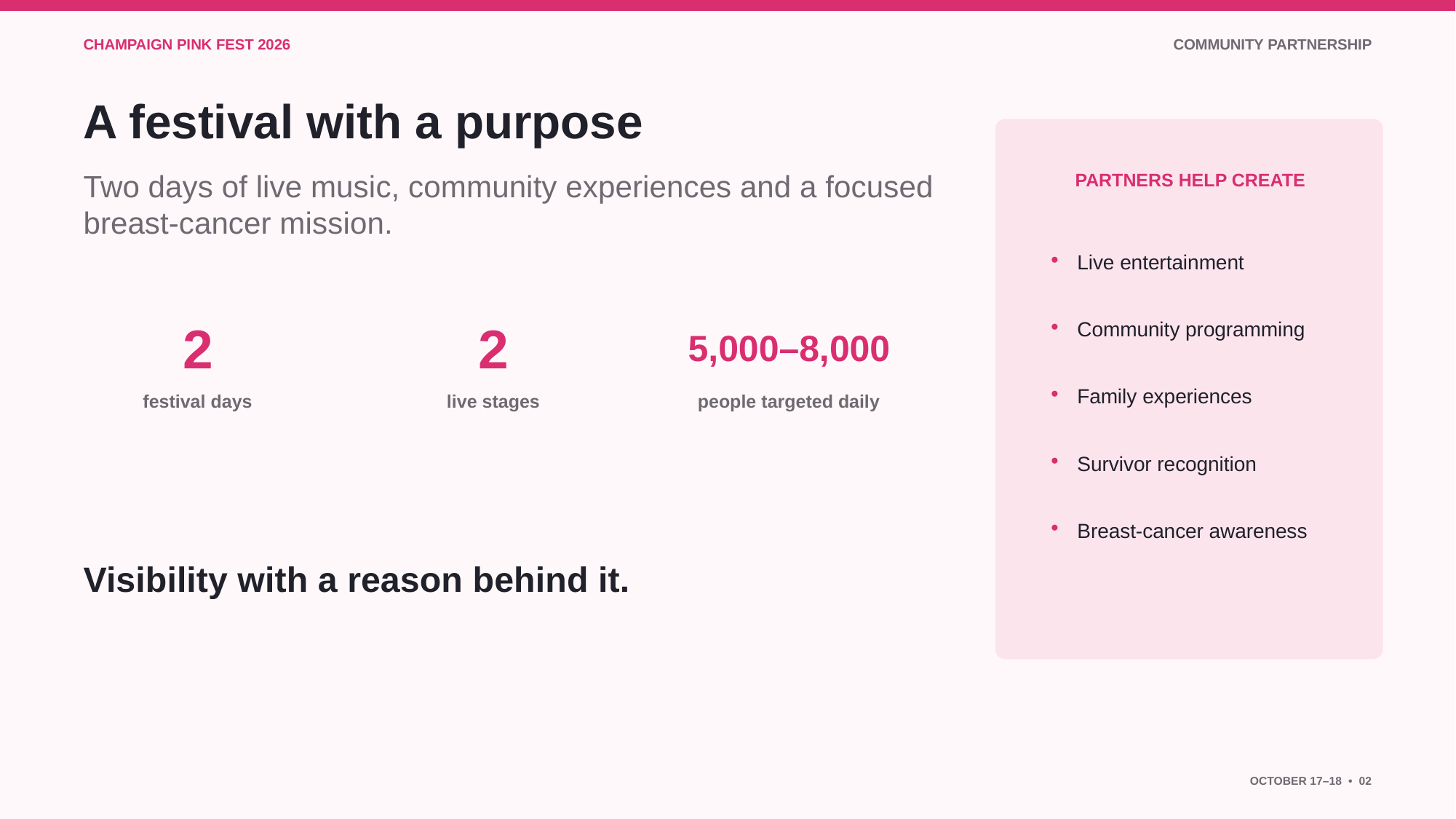

CHAMPAIGN PINK FEST 2026
COMMUNITY PARTNERSHIP
A festival with a purpose

PARTNERS HELP CREATE
Two days of live music, community experiences and a focused breast-cancer mission.
•
Live entertainment
•
Community programming
2
2
5,000–8,000
•
Family experiences
festival days
live stages
people targeted daily
•
Survivor recognition
•
Breast-cancer awareness
Visibility with a reason behind it.
OCTOBER 17–18  •  02